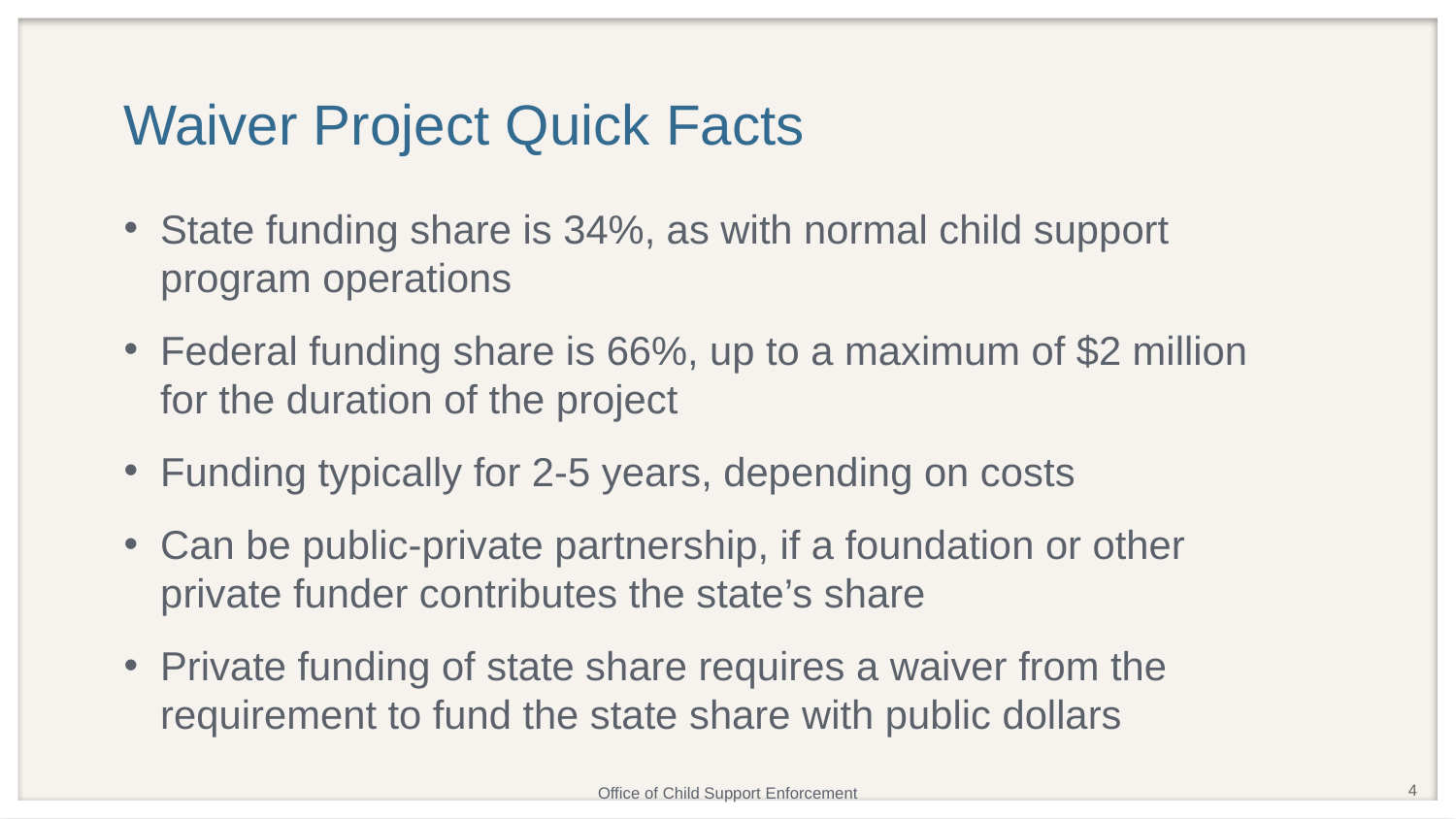

# Waiver Project Quick Facts
State funding share is 34%, as with normal child support program operations
Federal funding share is 66%, up to a maximum of $2 million for the duration of the project
Funding typically for 2-5 years, depending on costs
Can be public-private partnership, if a foundation or other private funder contributes the state’s share
Private funding of state share requires a waiver from the requirement to fund the state share with public dollars

4